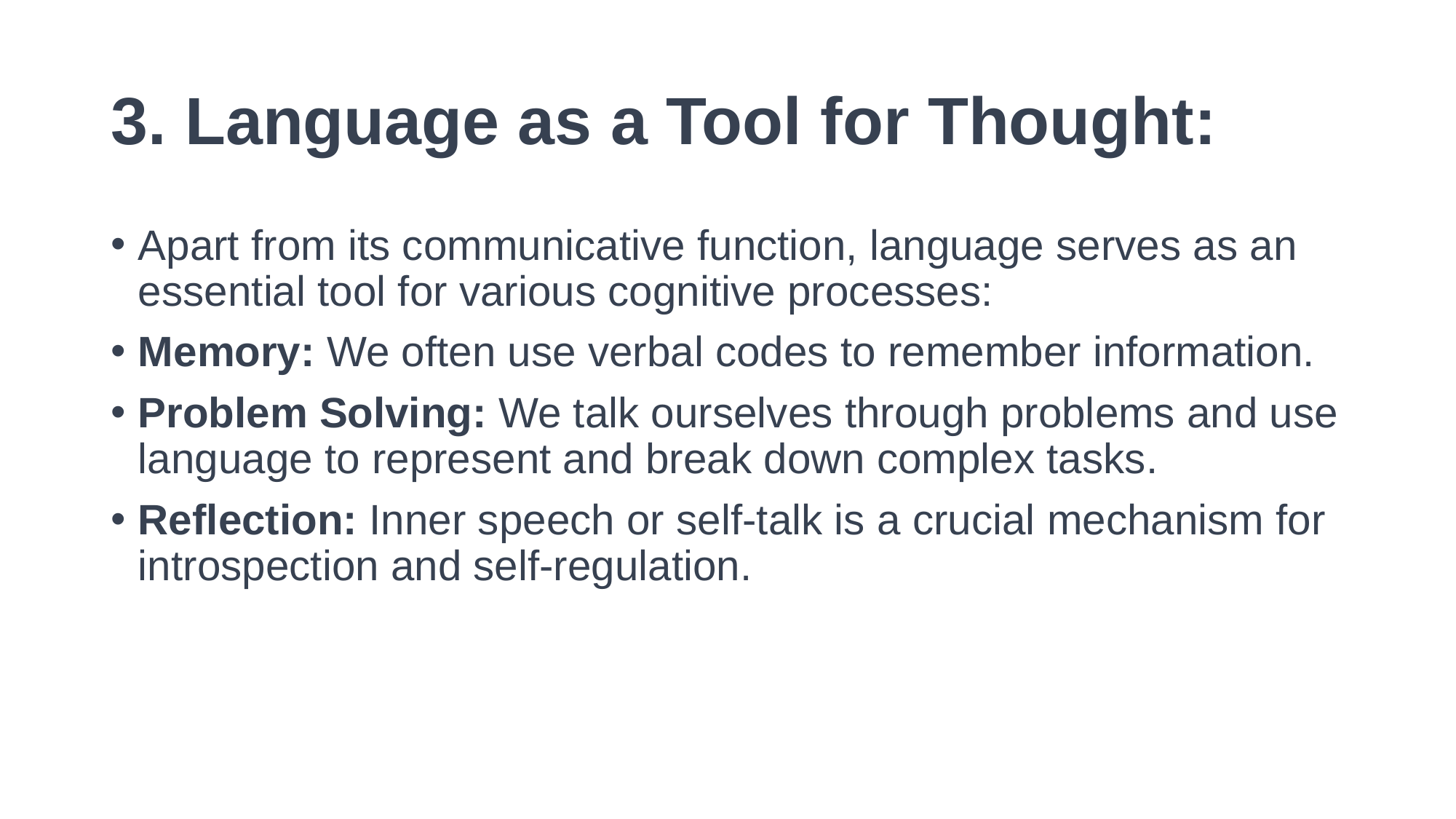

# 3. Language as a Tool for Thought:
Apart from its communicative function, language serves as an essential tool for various cognitive processes:
Memory: We often use verbal codes to remember information.
Problem Solving: We talk ourselves through problems and use language to represent and break down complex tasks.
Reflection: Inner speech or self-talk is a crucial mechanism for introspection and self-regulation.